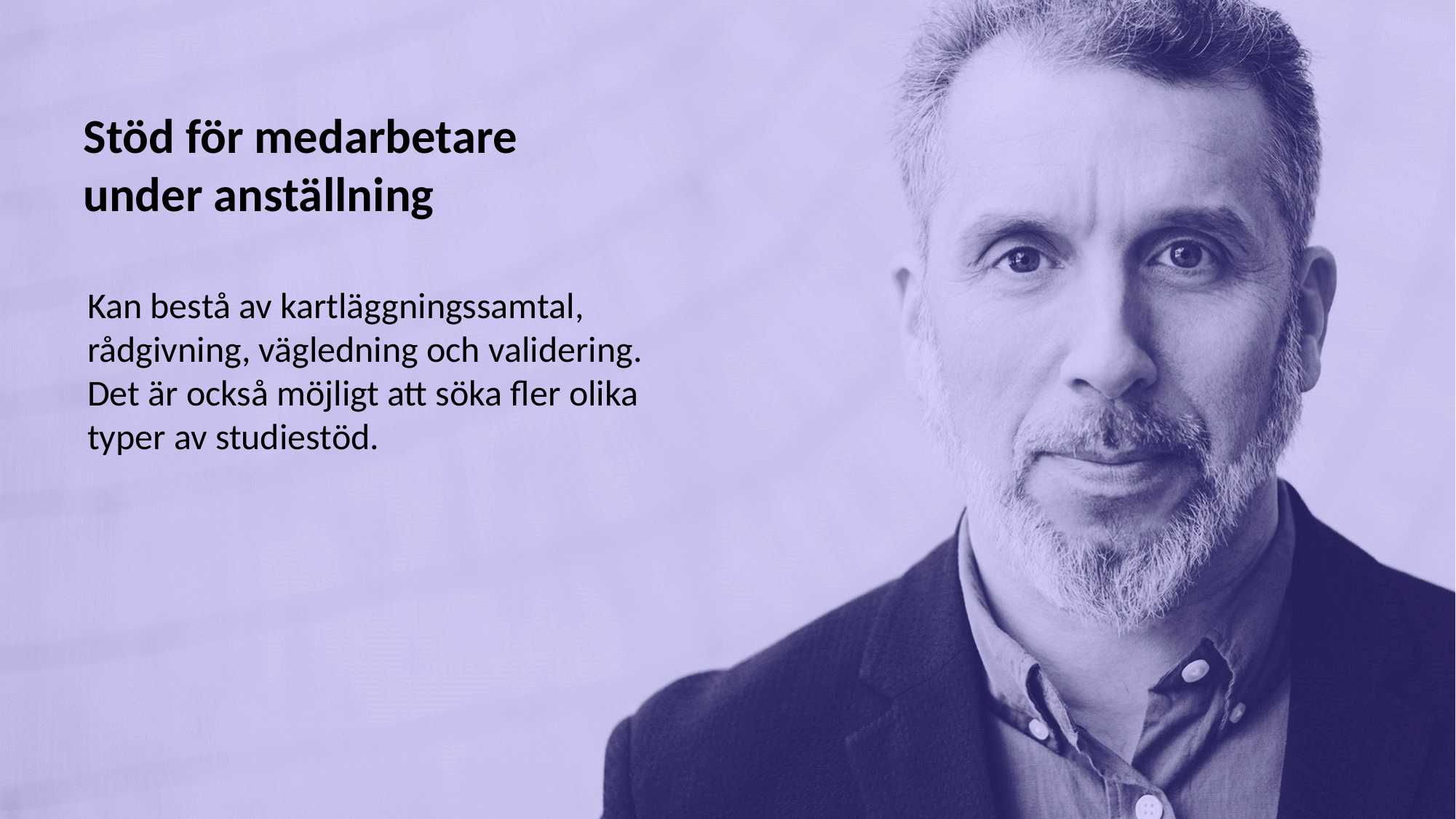

Stöd för medarbetare
under anställning
Kan bestå av kartläggningssamtal, rådgivning, vägledning och validering. Det är också möjligt att söka fler olika typer av studiestöd.